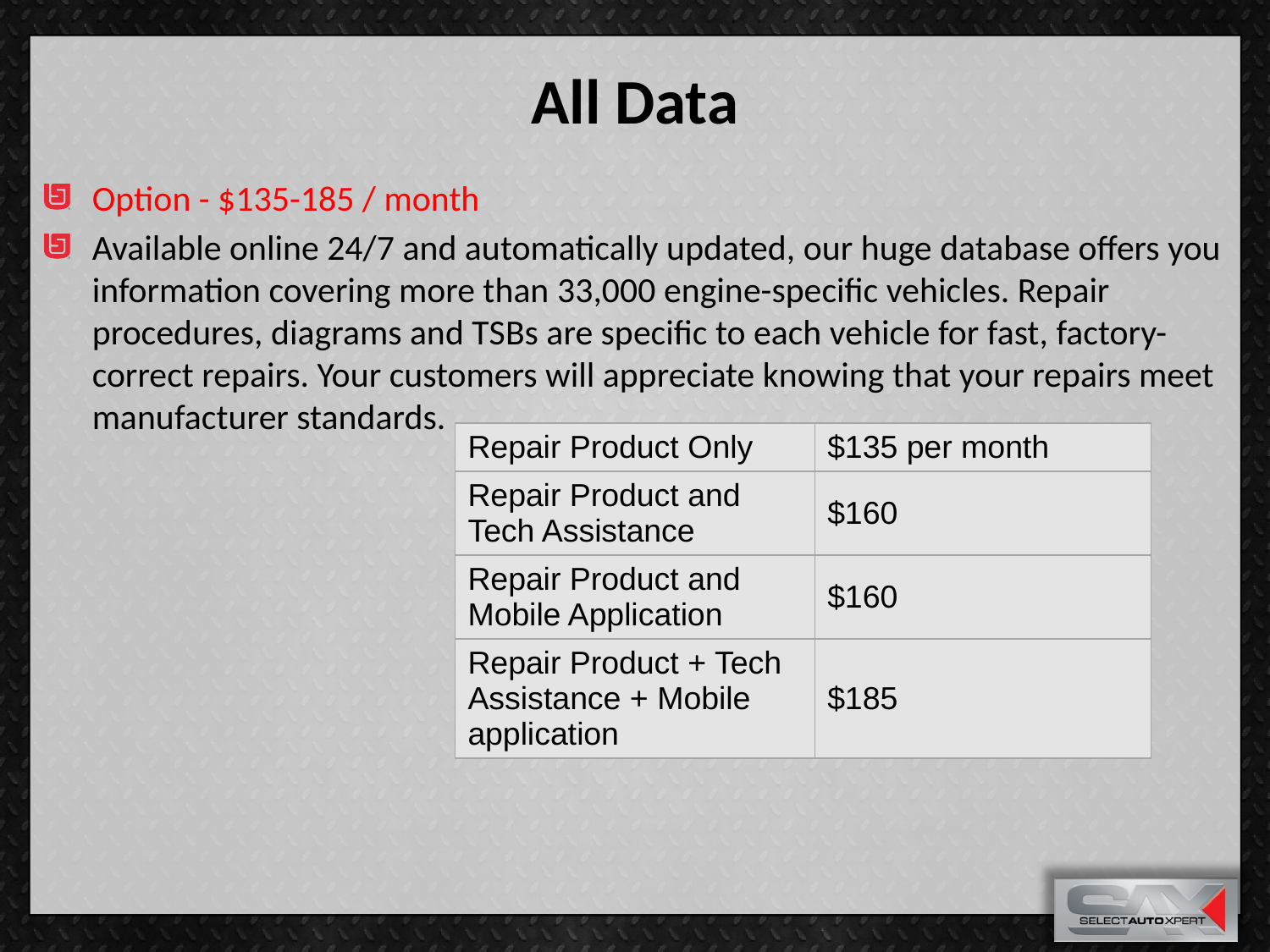

# All Data
Option - $135-185 / month
Available online 24/7 and automatically updated, our huge database offers you information covering more than 33,000 engine-specific vehicles. Repair procedures, diagrams and TSBs are specific to each vehicle for fast, factory-correct repairs. Your customers will appreciate knowing that your repairs meet manufacturer standards.

| Repair Product Only | $135 per month |
| --- | --- |
| Repair Product and Tech Assistance | $160 |
| Repair Product and Mobile Application | $160 |
| Repair Product + Tech Assistance + Mobile application | $185 |